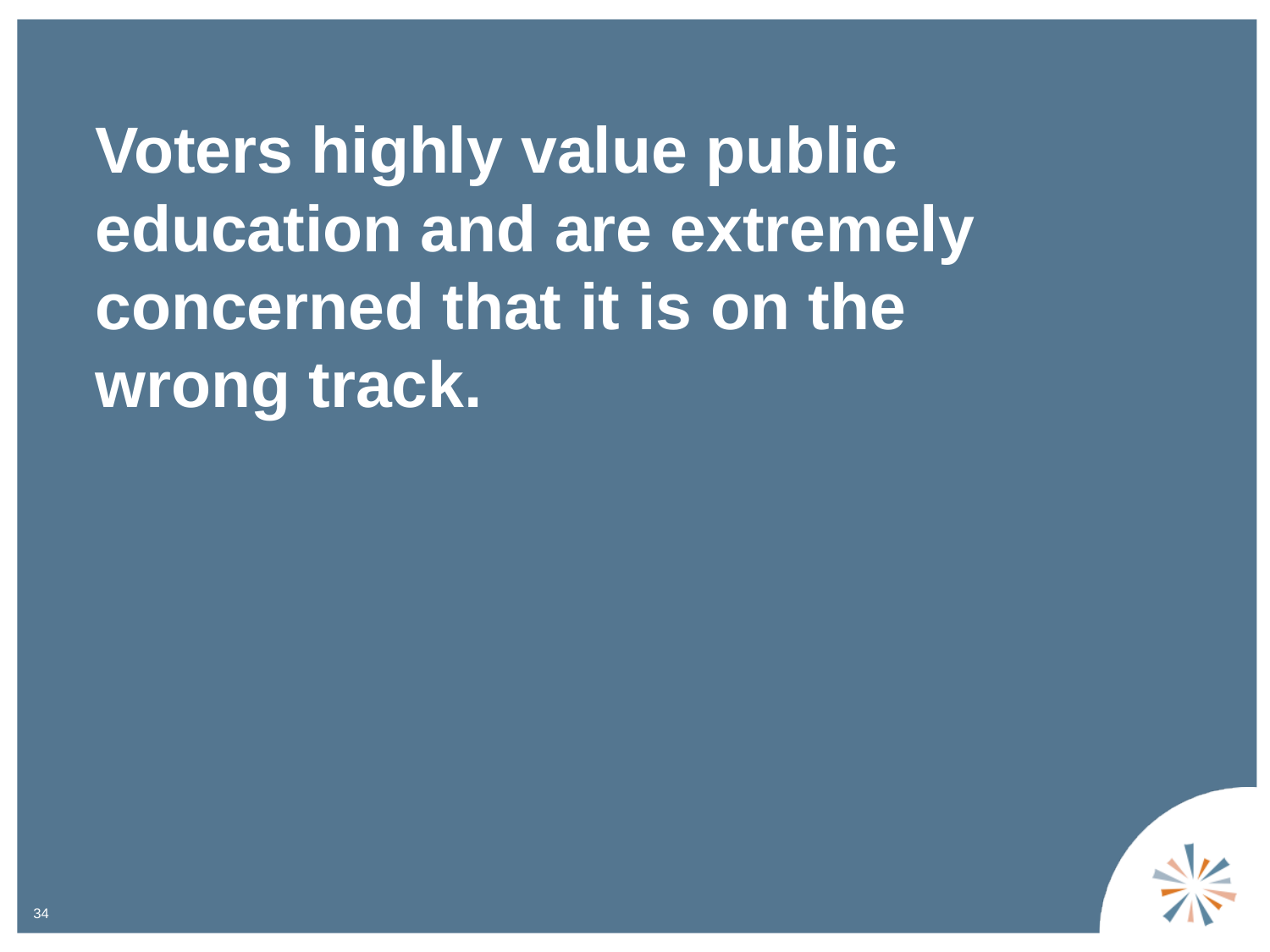

Voters highly value public education and are extremely concerned that it is on the wrong track.